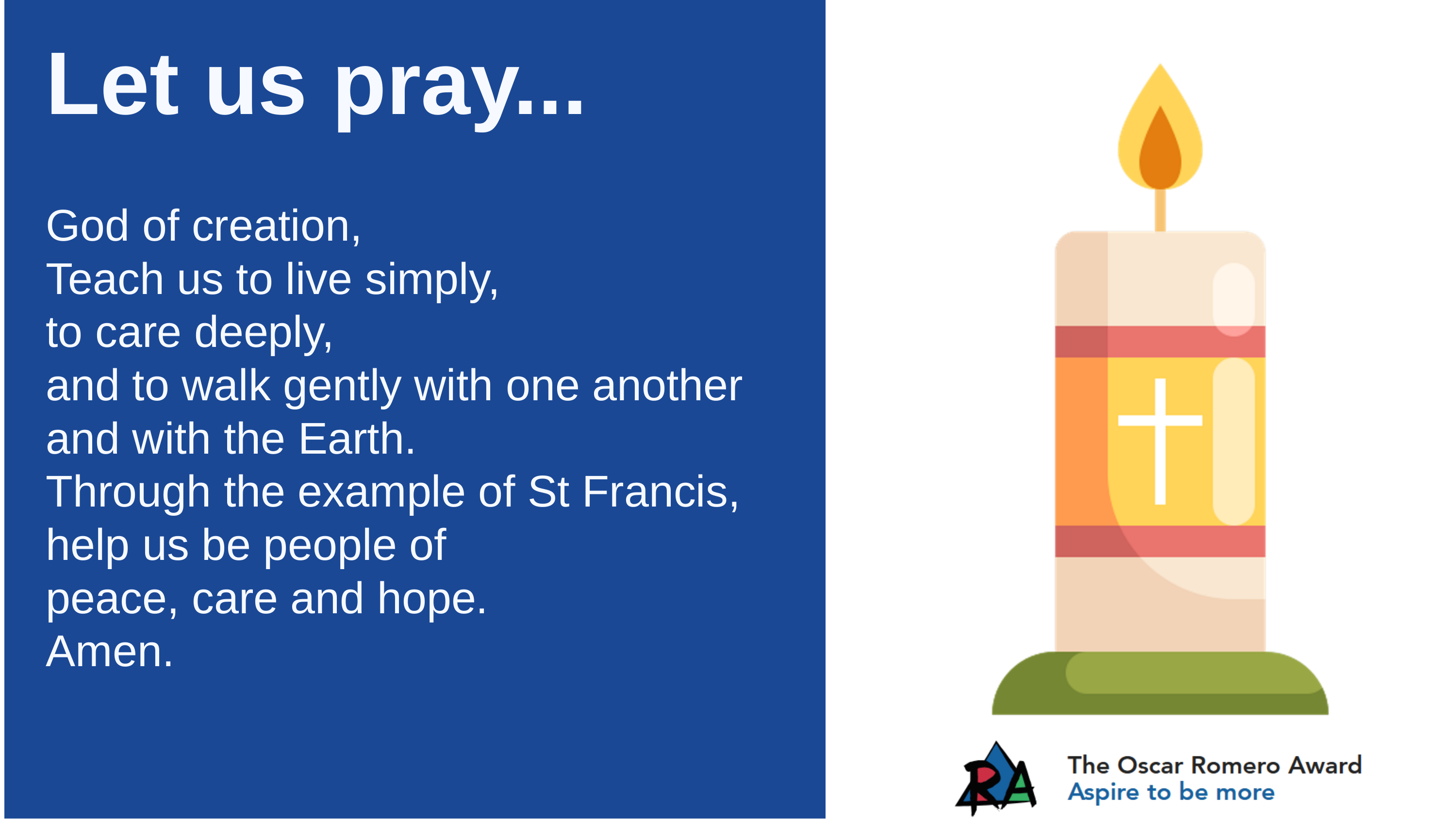

Let us pray...

God of creation,
Teach us to live simply,
to care deeply,
and to walk gently with one another
and with the Earth.
Through the example of St Francis,
help us be people of
peace, care and hope.
Amen.